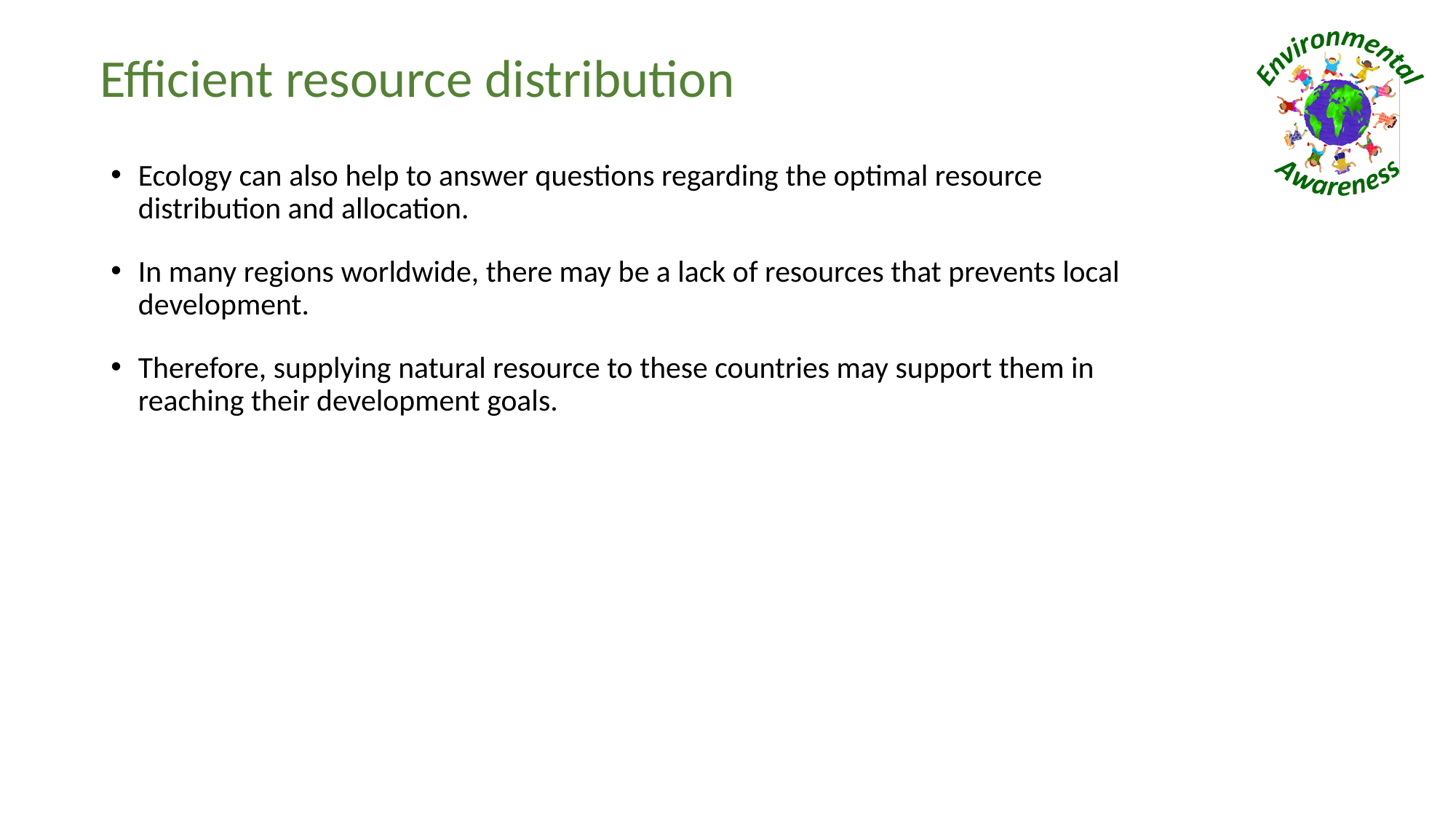

# Efficient resource distribution
Ecology can also help to answer questions regarding the optimal resource distribution and allocation.
In many regions worldwide, there may be a lack of resources that prevents local development.
Therefore, supplying natural resource to these countries may support them in reaching their development goals.